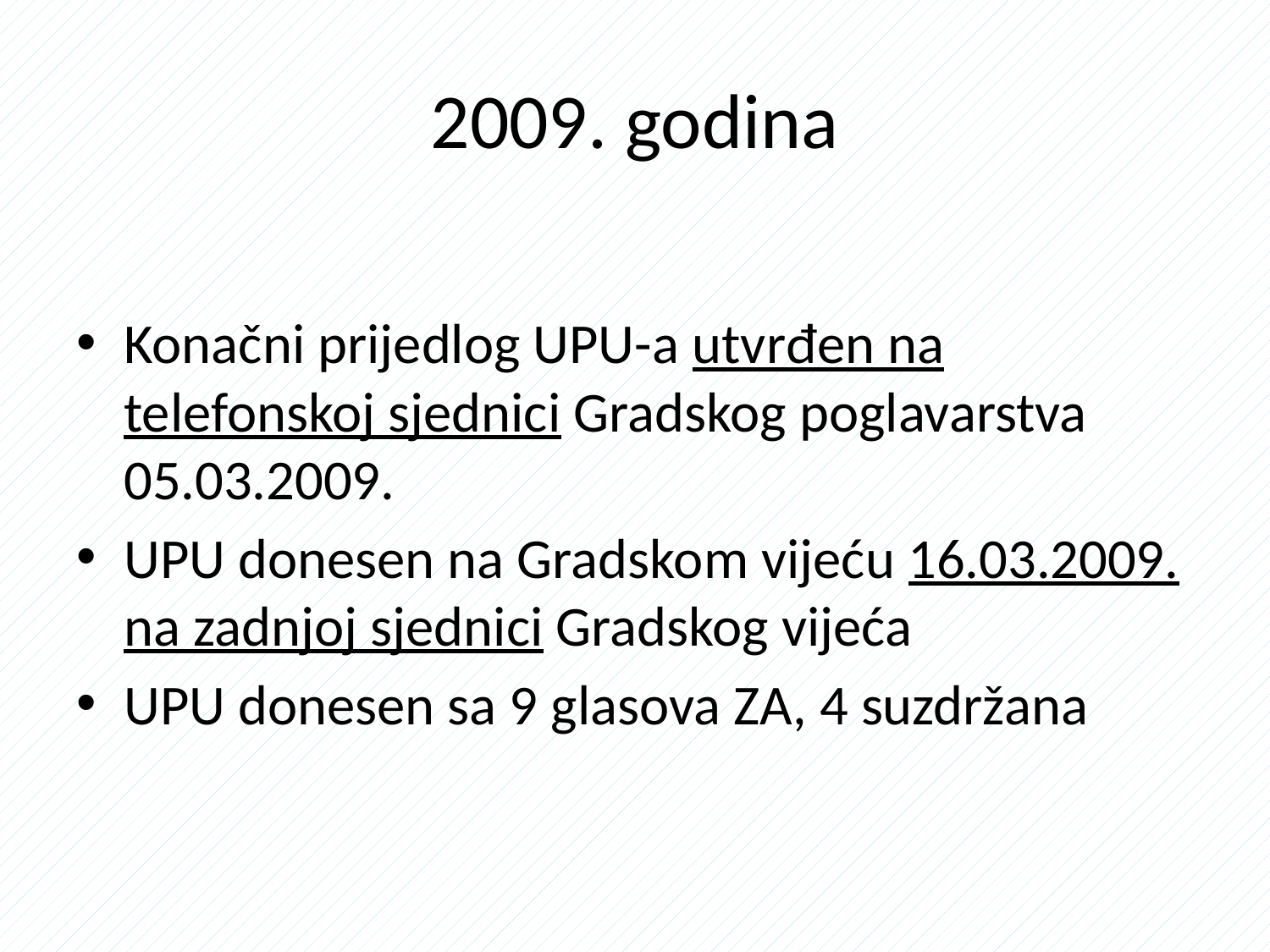

# 2009. godina

Konačni prijedlog UPU-a utvrđen na telefonskoj sjednici Gradskog poglavarstva 05.03.2009.
UPU donesen na Gradskom vijeću 16.03.2009. na zadnjoj sjednici Gradskog vijeća
UPU donesen sa 9 glasova ZA, 4 suzdržana